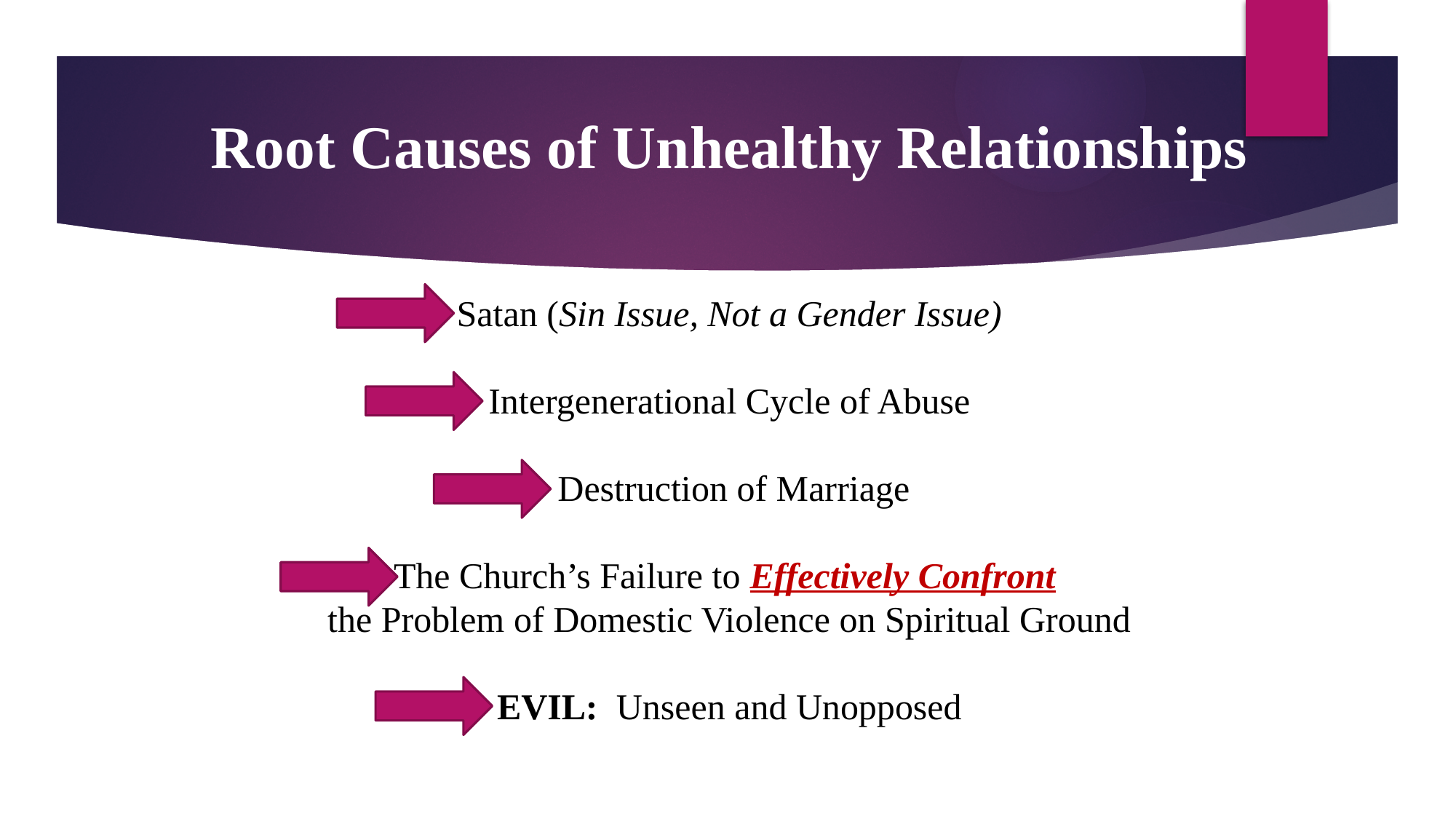

Root Causes of Unhealthy Relationships

Satan (Sin Issue, Not a Gender Issue)

Intergenerational Cycle of Abuse

 Destruction of Marriage

The Church’s Failure to Effectively Confront
the Problem of Domestic Violence on Spiritual Ground

EVIL:  Unseen and Unopposed